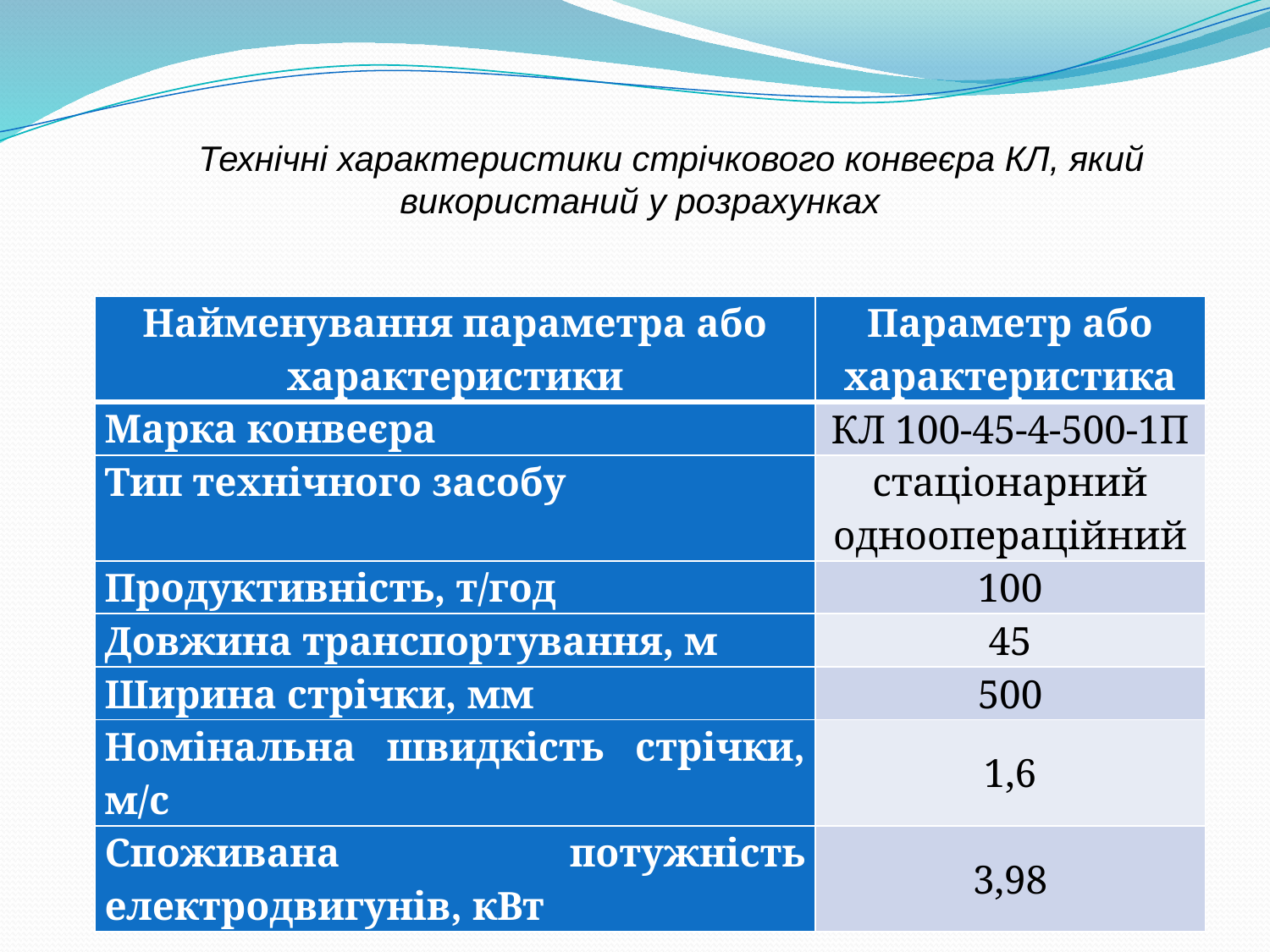

Технічні характеристики стрічкового конвеєра КЛ, який використаний у розрахунках
| Найменування параметра або характеристики | Параметр або характеристика |
| --- | --- |
| Марка конвеєра | КЛ 100-45-4-500-1П |
| Тип технічного засобу | стаціонарний одноопераційний |
| Продуктивність, т/год | 100 |
| Довжина транспортування, м | 45 |
| Ширина стрічки, мм | 500 |
| Номінальна швидкість стрічки, м/с | 1,6 |
| Споживана потужність електродвигунів, кВт | 3,98 |